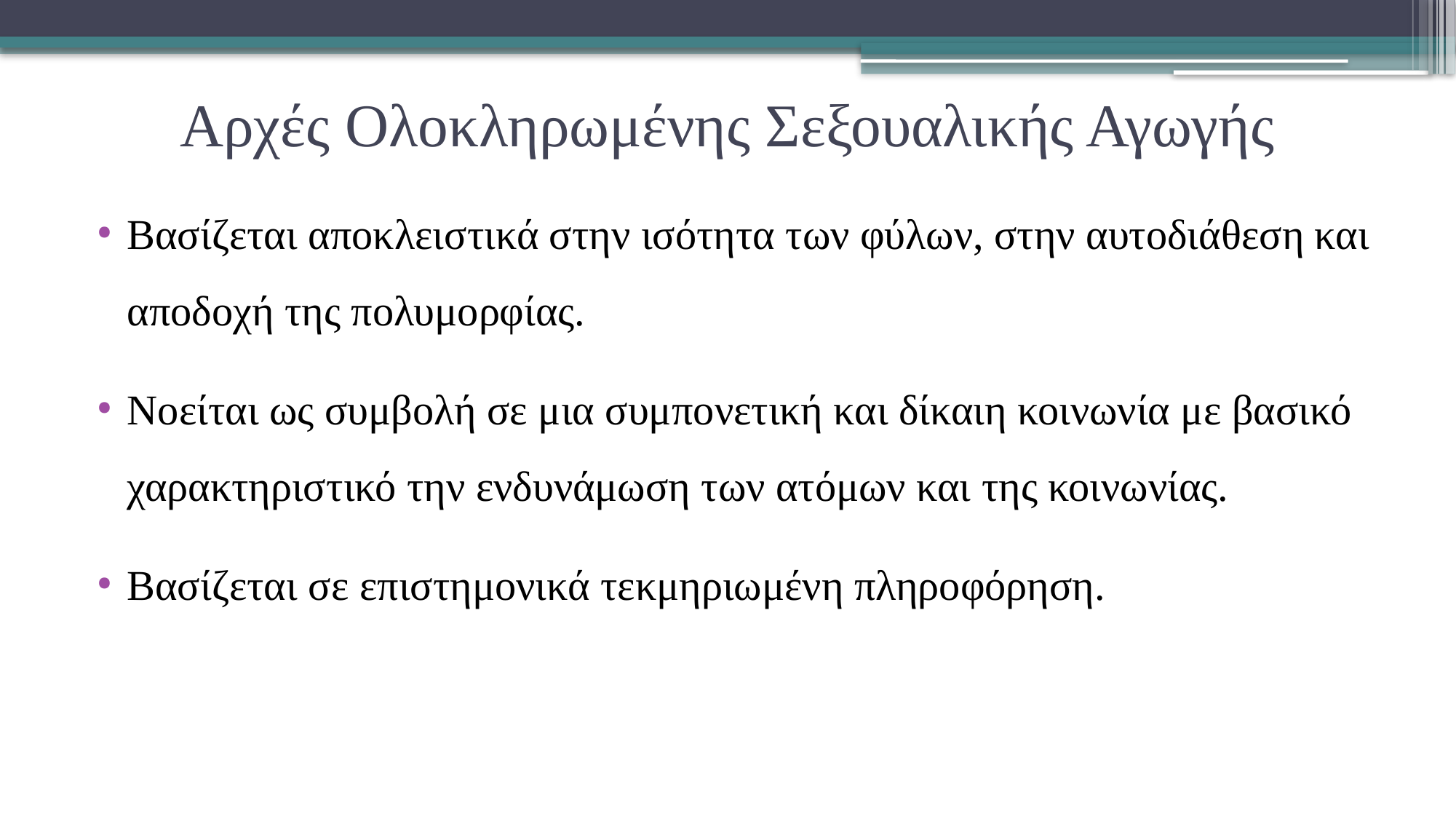

# Αρχές Ολοκληρωμένης Σεξουαλικής Αγωγής
Βασίζεται αποκλειστικά στην ισότητα των φύλων, στην αυτοδιάθεση και αποδοχή της πολυμορφίας.
Νοείται ως συμβολή σε μια συμπονετική και δίκαιη κοινωνία με βασικό χαρακτηριστικό την ενδυνάμωση των ατόμων και της κοινωνίας.
Βασίζεται σε επιστημονικά τεκμηριωμένη πληροφόρηση.